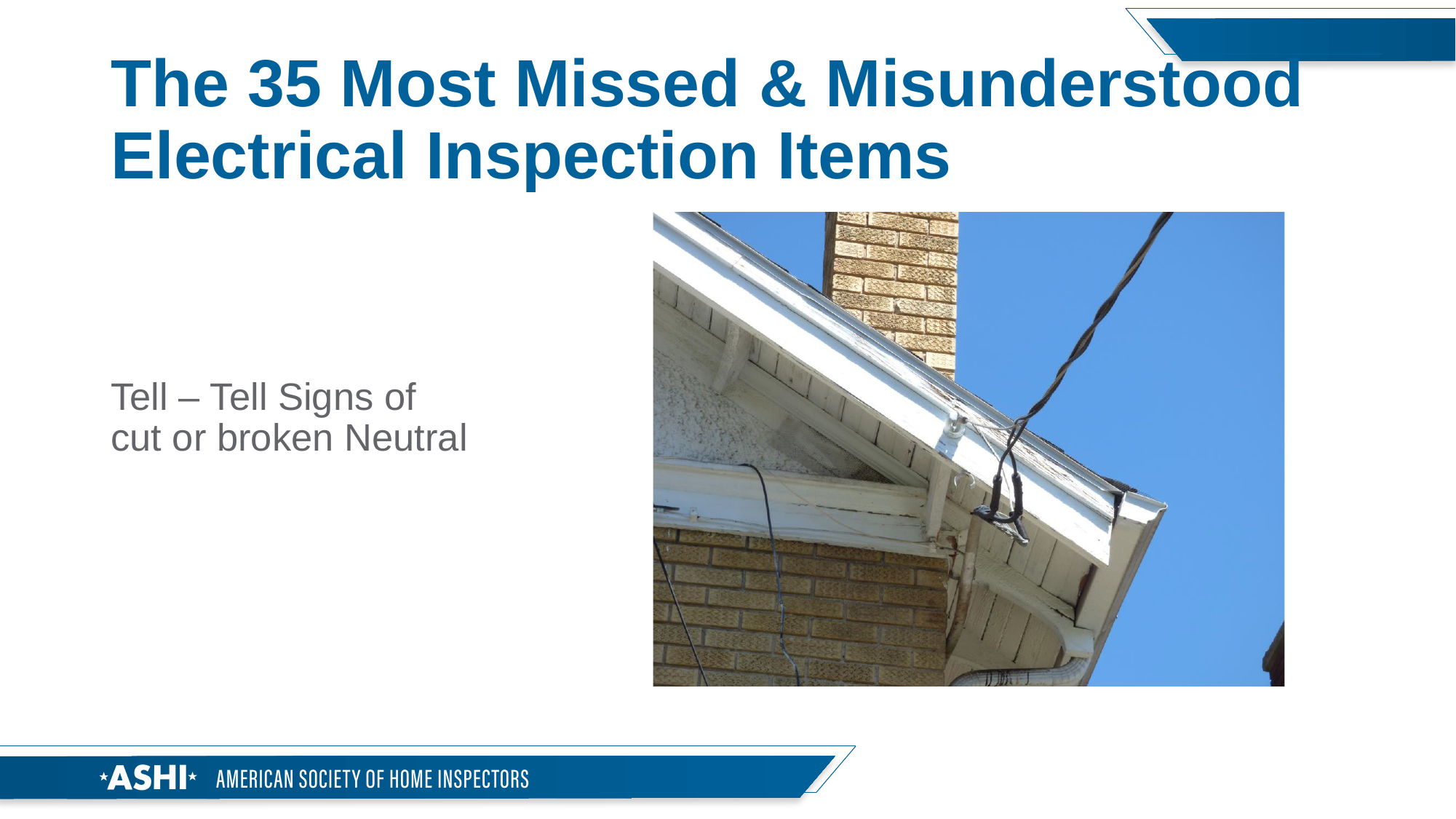

# The 35 Most Missed & Misunderstood Electrical Inspection Items

Tell – Tell Signs of cut or broken Neutral